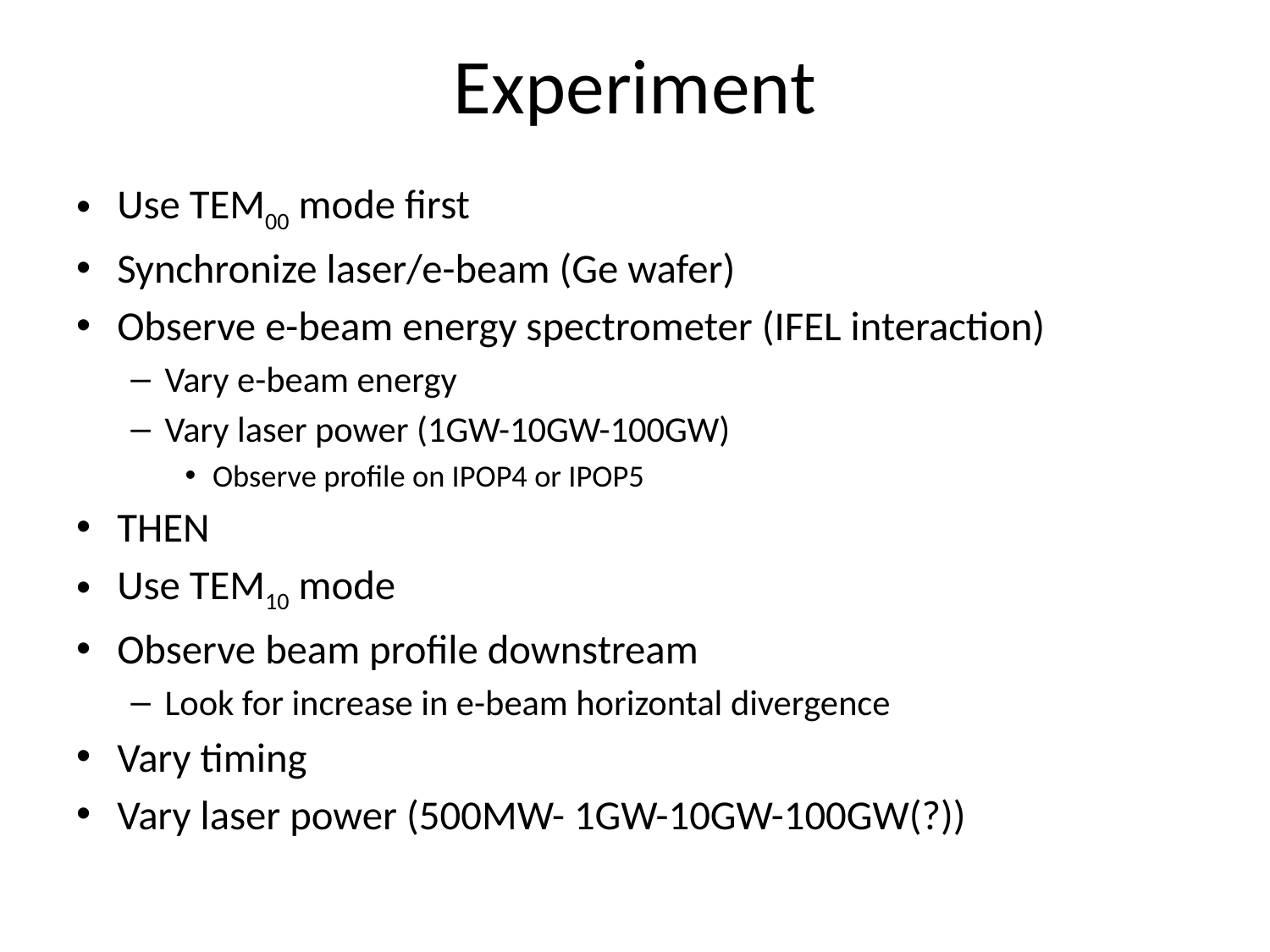

# Experiment
Use TEM00 mode first
Synchronize laser/e-beam (Ge wafer)
Observe e-beam energy spectrometer (IFEL interaction)
Vary e-beam energy
Vary laser power (1GW-10GW-100GW)
Observe profile on IPOP4 or IPOP5
THEN
Use TEM10 mode
Observe beam profile downstream
Look for increase in e-beam horizontal divergence
Vary timing
Vary laser power (500MW- 1GW-10GW-100GW(?))